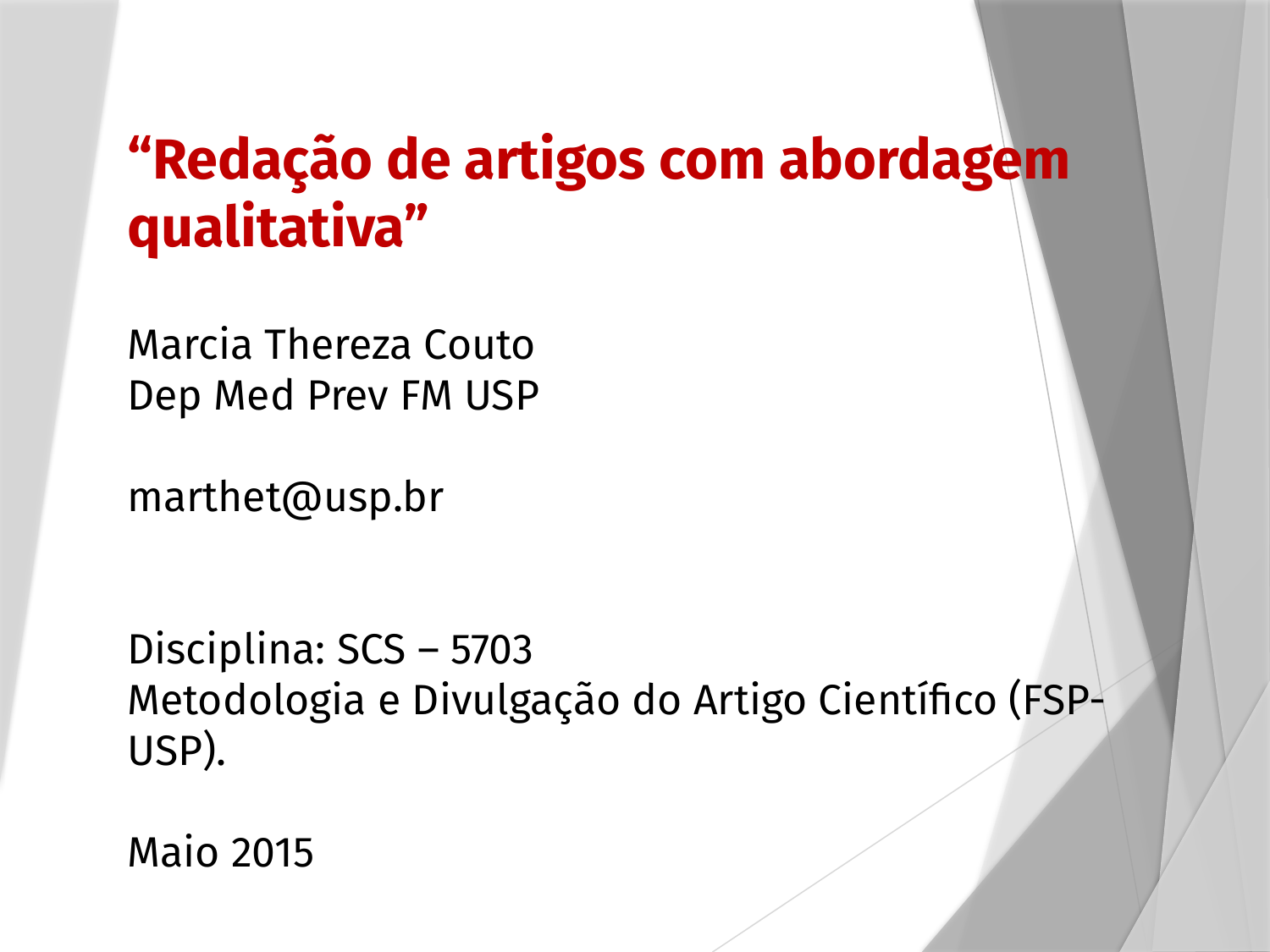

“Redação de artigos com abordagem qualitativa”
Marcia Thereza Couto
Dep Med Prev FM USP
marthet@usp.br
 
Disciplina: SCS – 5703
Metodologia e Divulgação do Artigo Científico (FSP-USP).

Maio 2015